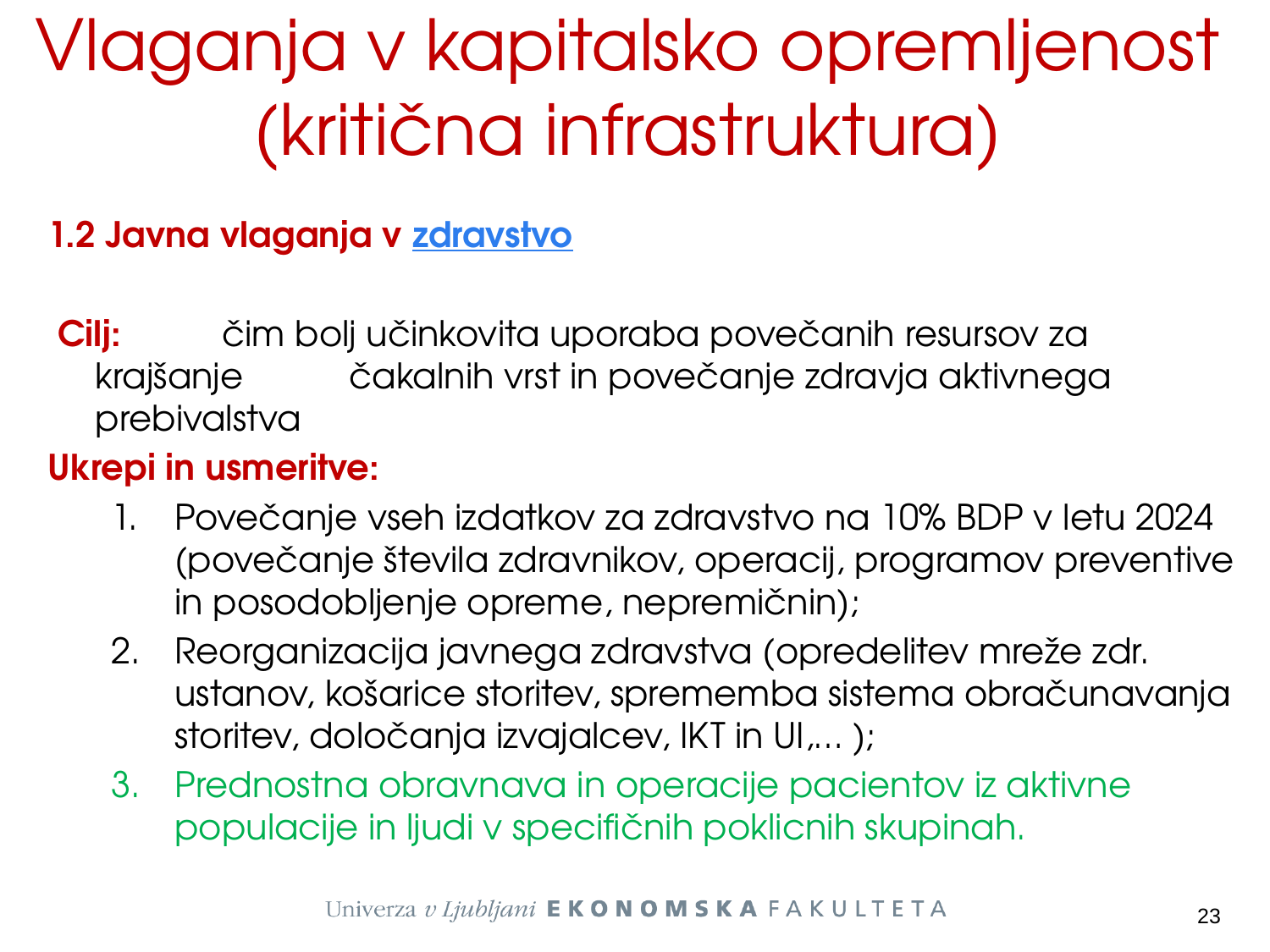

# Vlaganja v kapitalsko opremljenost (kritična infrastruktura)
1.2 Javna vlaganja v zdravstvo

 Cilj: 	čim bolj učinkovita uporaba povečanih resursov za 	krajšanje 	čakalnih vrst in povečanje zdravja aktivnega prebivalstva
Ukrepi in usmeritve:
Povečanje vseh izdatkov za zdravstvo na 10% BDP v letu 2024 (povečanje števila zdravnikov, operacij, programov preventive in posodobljenje opreme, nepremičnin);
Reorganizacija javnega zdravstva (opredelitev mreže zdr. ustanov, košarice storitev, sprememba sistema obračunavanja storitev, določanja izvajalcev, IKT in UI,… );
Prednostna obravnava in operacije pacientov iz aktivne populacije in ljudi v specifičnih poklicnih skupinah.
23